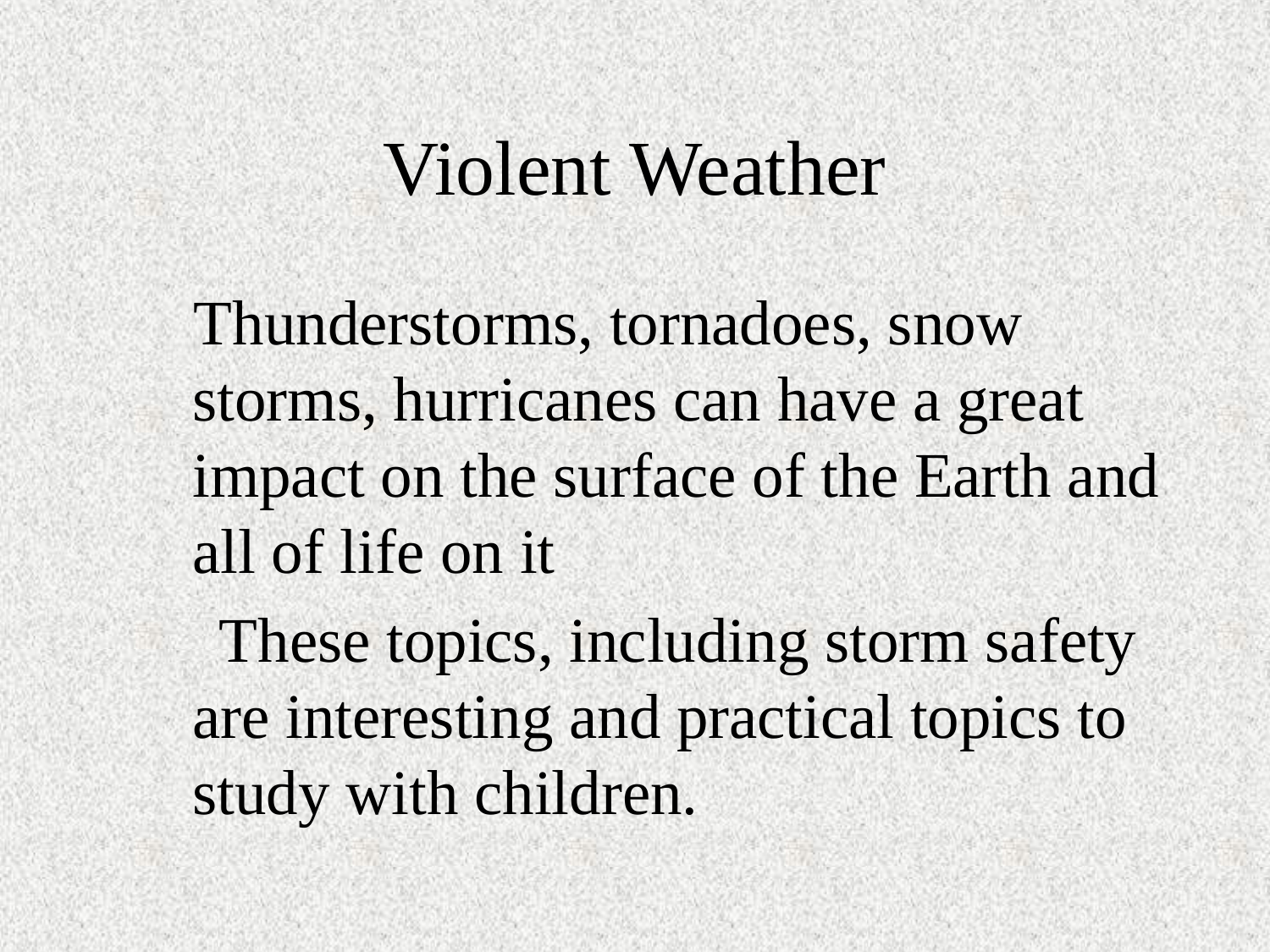

# Violent Weather
       Thunderstorms, tornadoes, snow storms, hurricanes can have a great impact on the surface of the Earth and all of life on it
       These topics, including storm safety are interesting and practical topics to study with children.